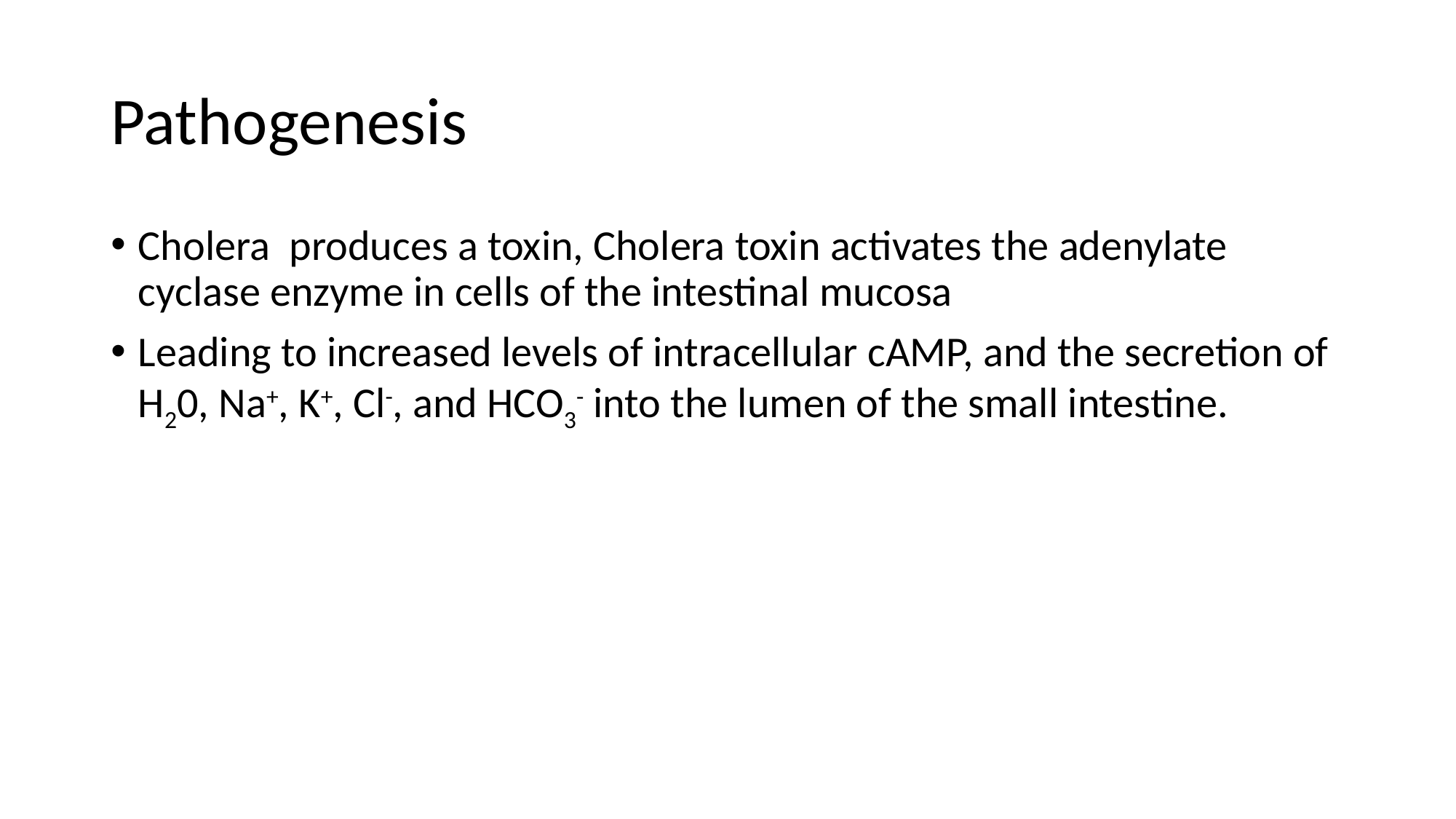

# Pathogenesis
Cholera  produces a toxin, Cholera toxin activates the adenylate cyclase enzyme in cells of the intestinal mucosa
Leading to increased levels of intracellular cAMP, and the secretion of H20, Na+, K+, Cl-, and HCO3- into the lumen of the small intestine.